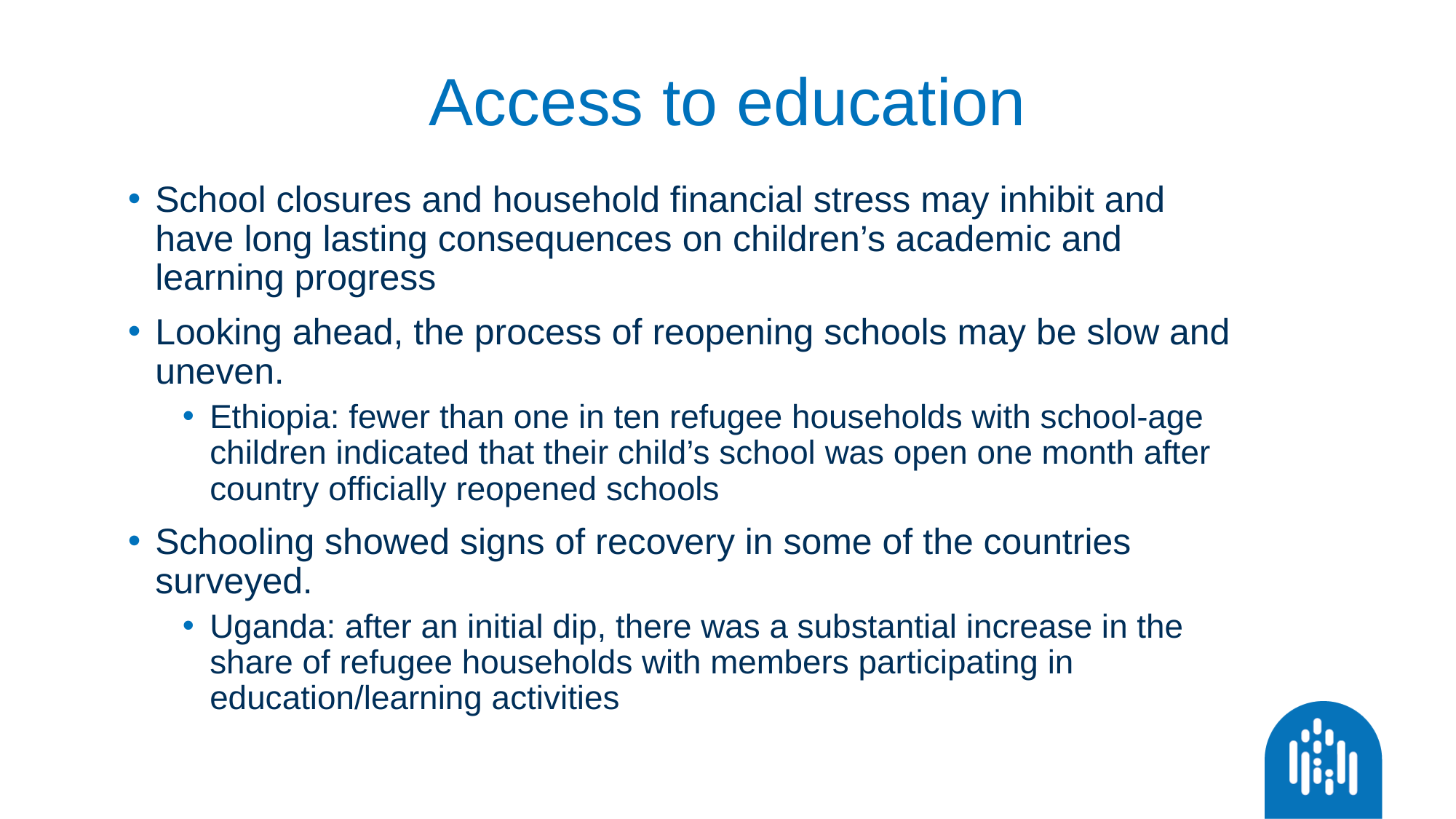

# Access to education
School closures and household financial stress may inhibit and have long lasting consequences on children’s academic and learning progress
Looking ahead, the process of reopening schools may be slow and uneven.
Ethiopia: fewer than one in ten refugee households with school-age children indicated that their child’s school was open one month after country officially reopened schools
Schooling showed signs of recovery in some of the countries surveyed.
Uganda: after an initial dip, there was a substantial increase in the share of refugee households with members participating in education/learning activities